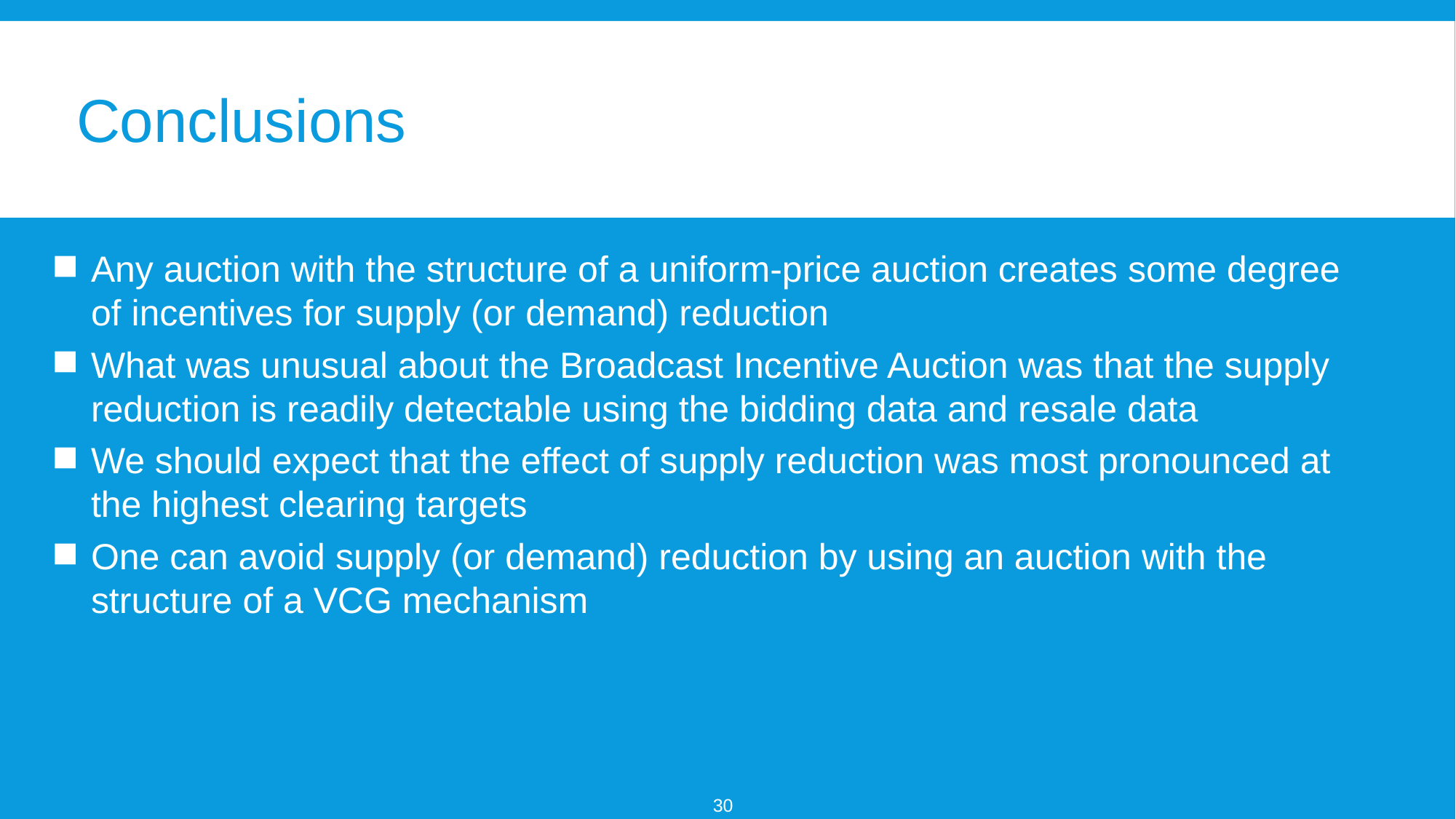

# Conclusions
Any auction with the structure of a uniform-price auction creates some degree of incentives for supply (or demand) reduction
What was unusual about the Broadcast Incentive Auction was that the supply reduction is readily detectable using the bidding data and resale data
We should expect that the effect of supply reduction was most pronounced at the highest clearing targets
One can avoid supply (or demand) reduction by using an auction with the structure of a VCG mechanism
30